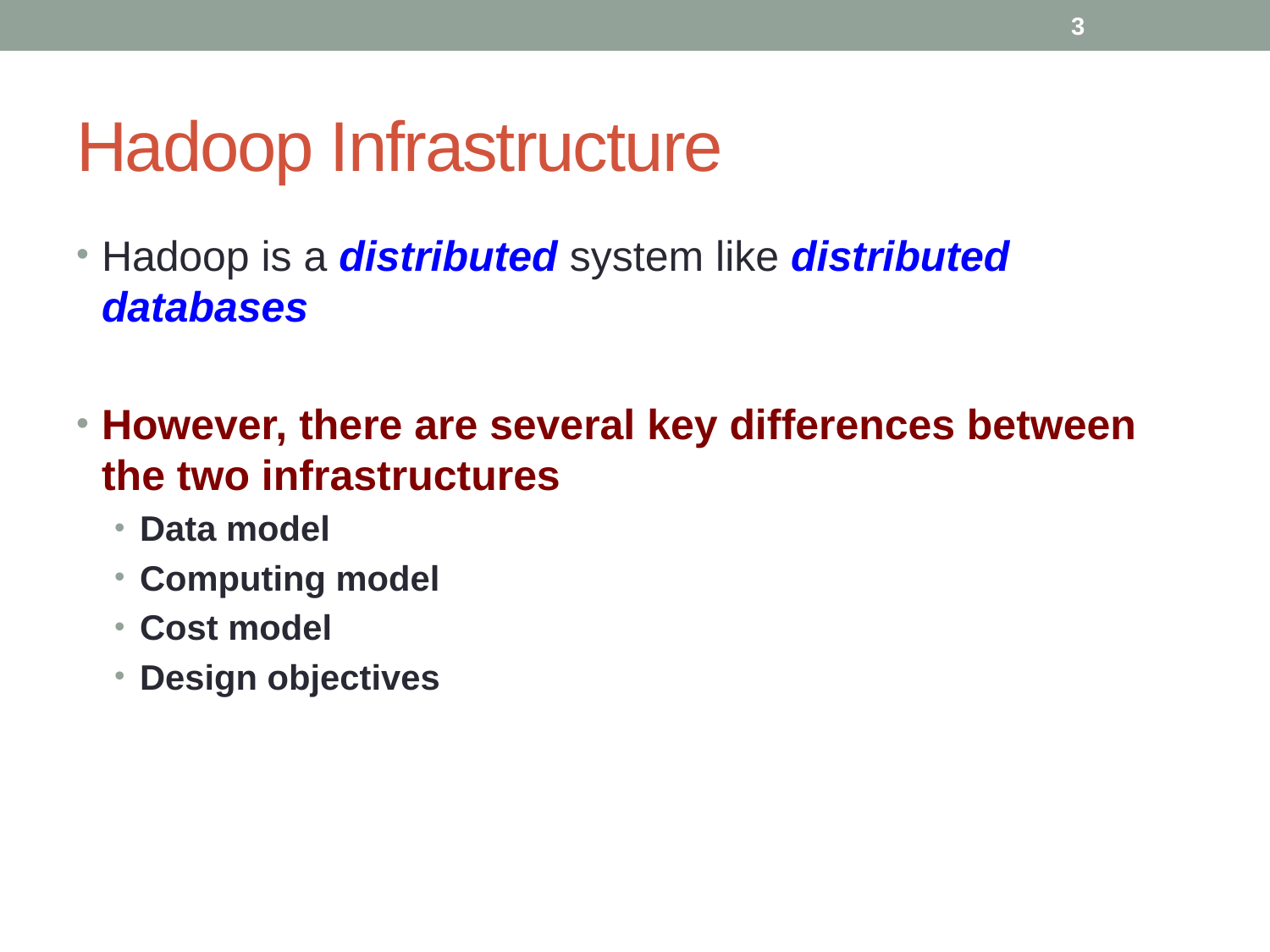

3
# Hadoop Infrastructure
Hadoop is a distributed system like distributed databases

However, there are several key differences between the two infrastructures
Data model
Computing model
Cost model
Design objectives